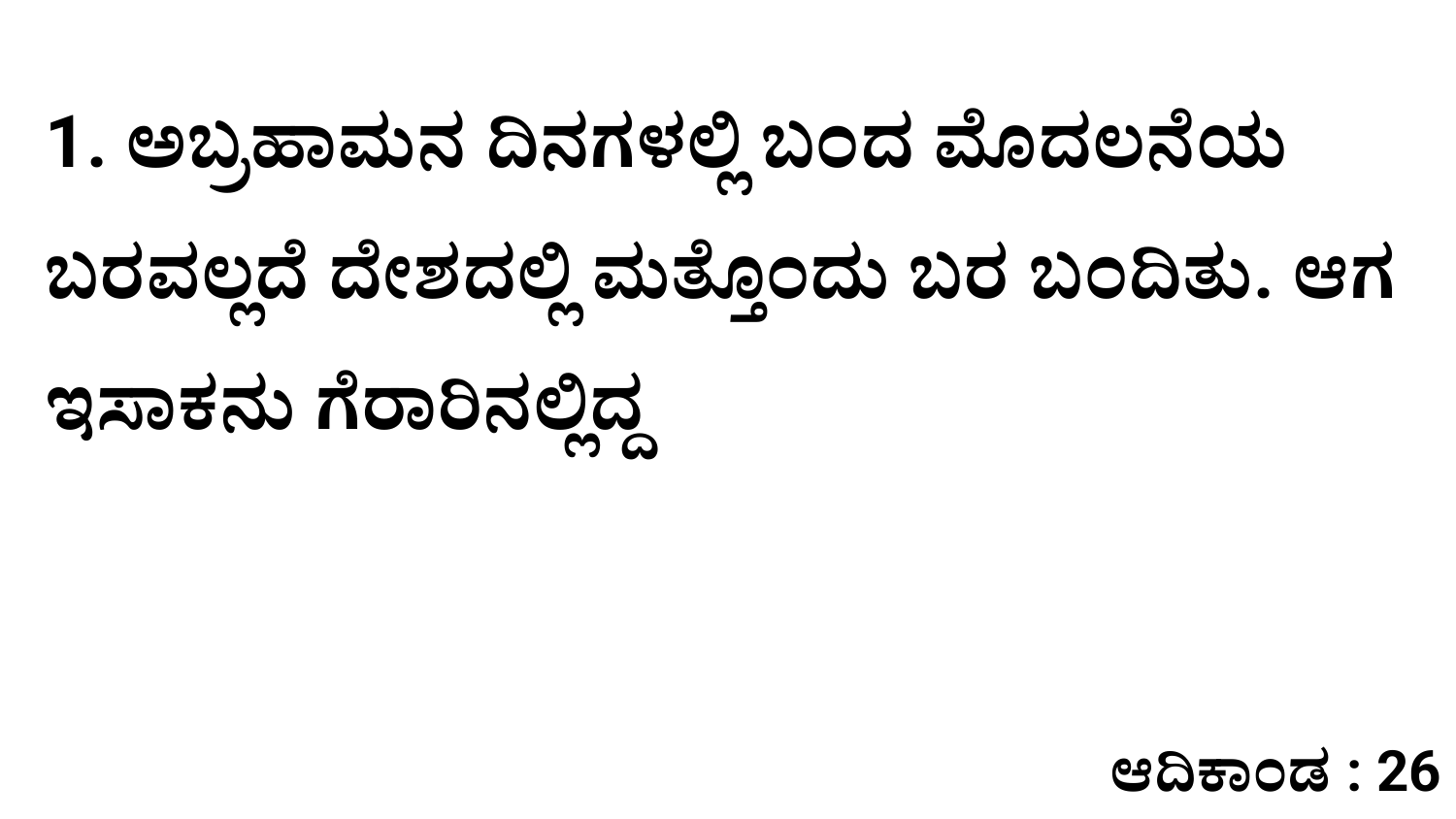

1. ಅಬ್ರಹಾಮನ ದಿನಗಳಲ್ಲಿ ಬಂದ ಮೊದಲನೆಯ ಬರವಲ್ಲದೆ ದೇಶದಲ್ಲಿ ಮತ್ತೊಂದು ಬರ ಬಂದಿತು. ಆಗ ಇಸಾಕನು ಗೆರಾರಿನಲ್ಲಿದ್ದ
ಆದಿಕಾಂಡ : 26